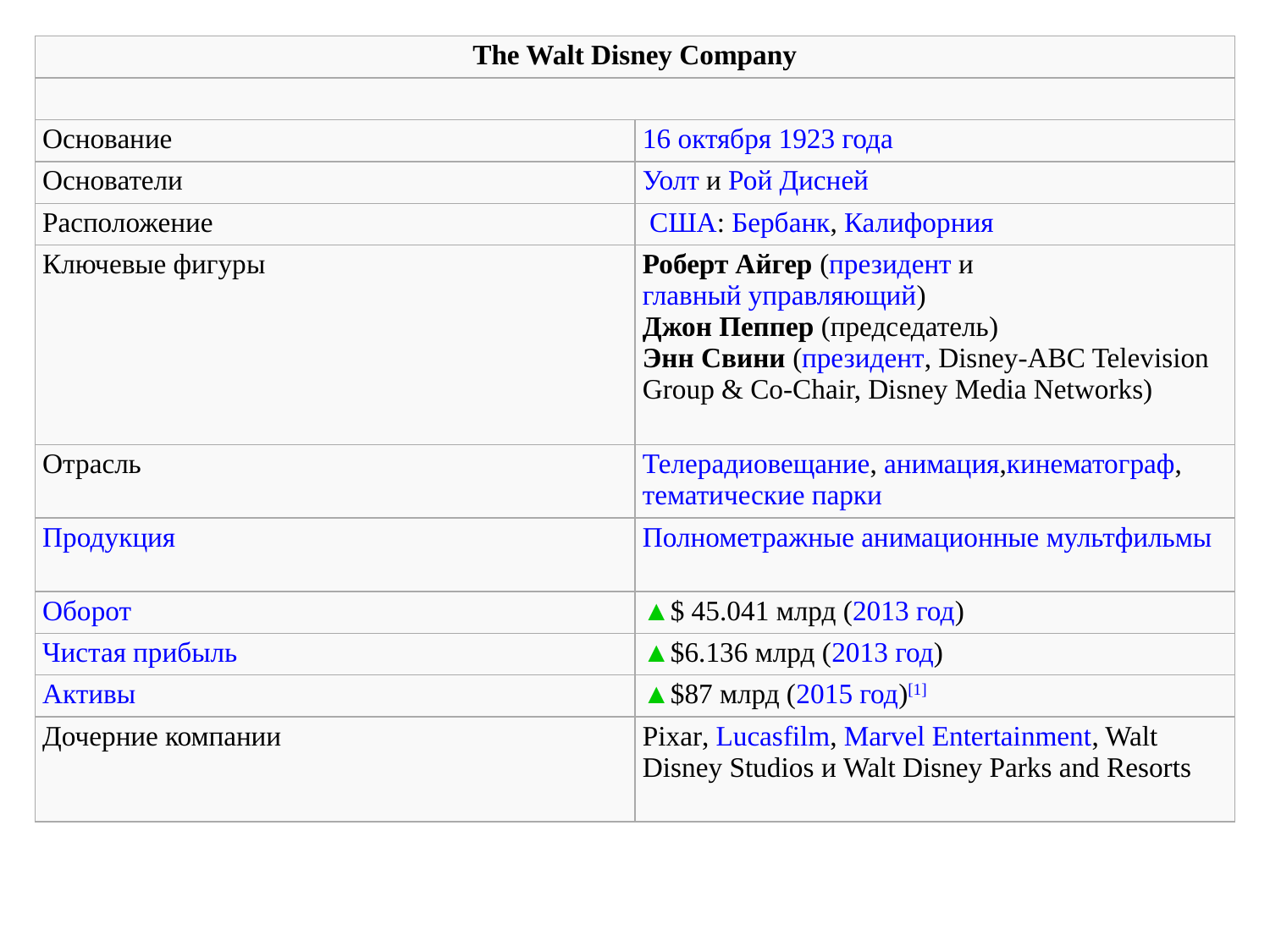

| The Walt Disney Company |  |
| --- | --- |
|  |  |
| Основание | 16 октября 1923 года |
| Основатели | Уолт и Рой Дисней |
| Расположение | США: Бербанк, Калифорния |
| Ключевые фигуры | Роберт Айгер (президент иглавный управляющий) Джон Пеппер (председатель) Энн Свини (президент, Disney-ABC Television Group & Co-Chair, Disney Media Networks) |
| Отрасль | Телерадиовещание, анимация,кинематограф, тематические парки |
| Продукция | Полнометражные анимационные мультфильмы |
| Оборот | ▲$ 45.041 млрд (2013 год) |
| Чистая прибыль | ▲$6.136 млрд (2013 год) |
| Активы | ▲$87 млрд (2015 год)[1] |
| Дочерние компании | Pixar, Lucasfilm, Marvel Entertainment, Walt Disney Studios и Walt Disney Parks and Resorts |